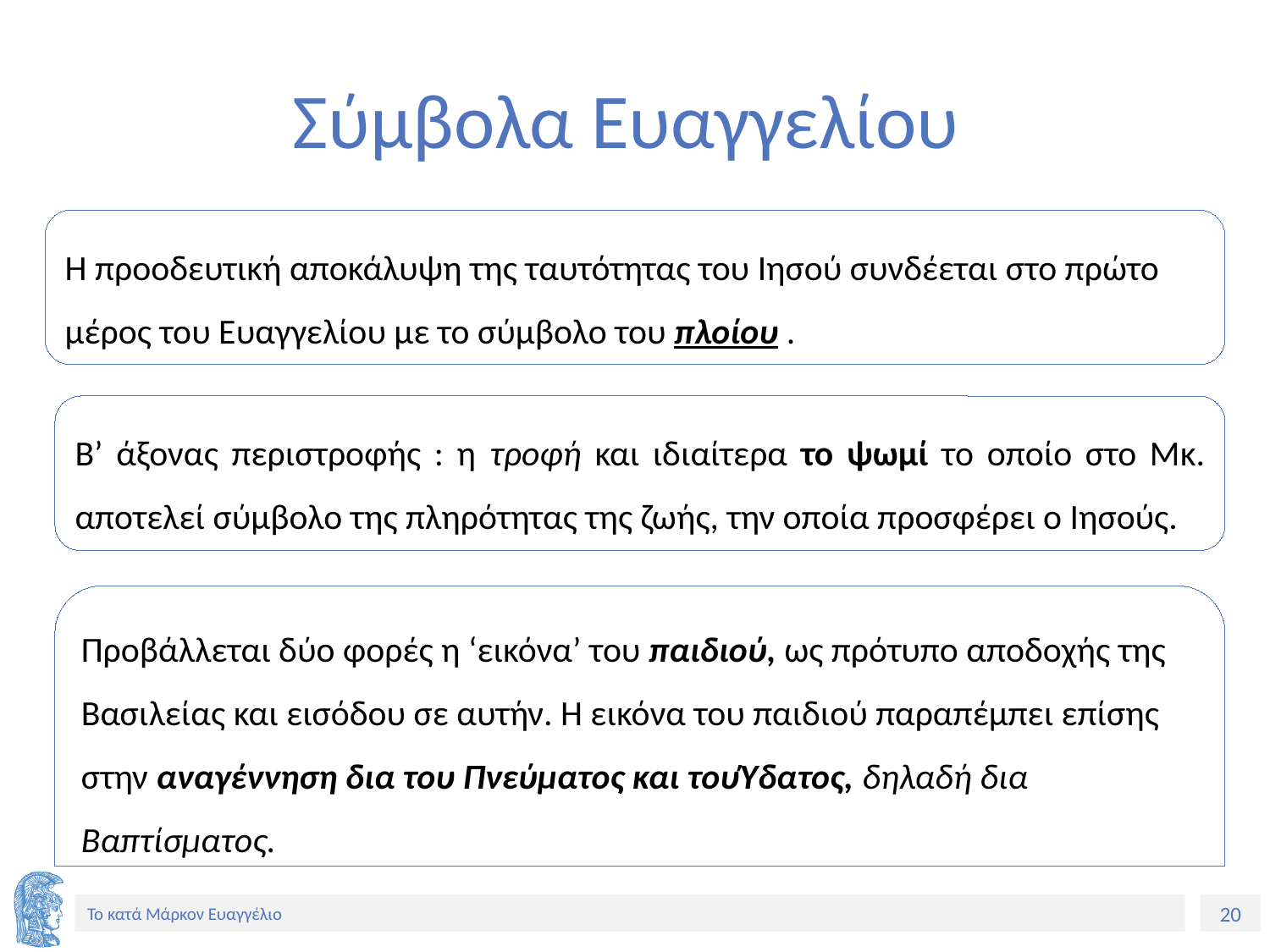

# Σύμβολα Ευαγγελίου
Η προοδευτική αποκάλυψη της ταυτότητας του Ιησού συνδέεται στο πρώτο μέρος του Ευαγγελίου με το σύμβολο του πλοίου .
Β’ άξονας περιστροφής : η τροφή και ιδιαίτερα το ψωμί το οποίο στο Μκ. αποτελεί σύμβολο της πληρότητας της ζωής, την οποία προσφέρει ο Ιησούς.
Προβάλλεται δύο φορές η ‘εικόνα’ του παιδιού, ως πρότυπο αποδοχής της Βασιλείας και εισόδου σε αυτήν. Η εικόνα του παιδιού παραπέμπει επίσης στην αναγέννηση δια του Πνεύματος και τουΎδατος, δηλαδή δια Βαπτίσματος.